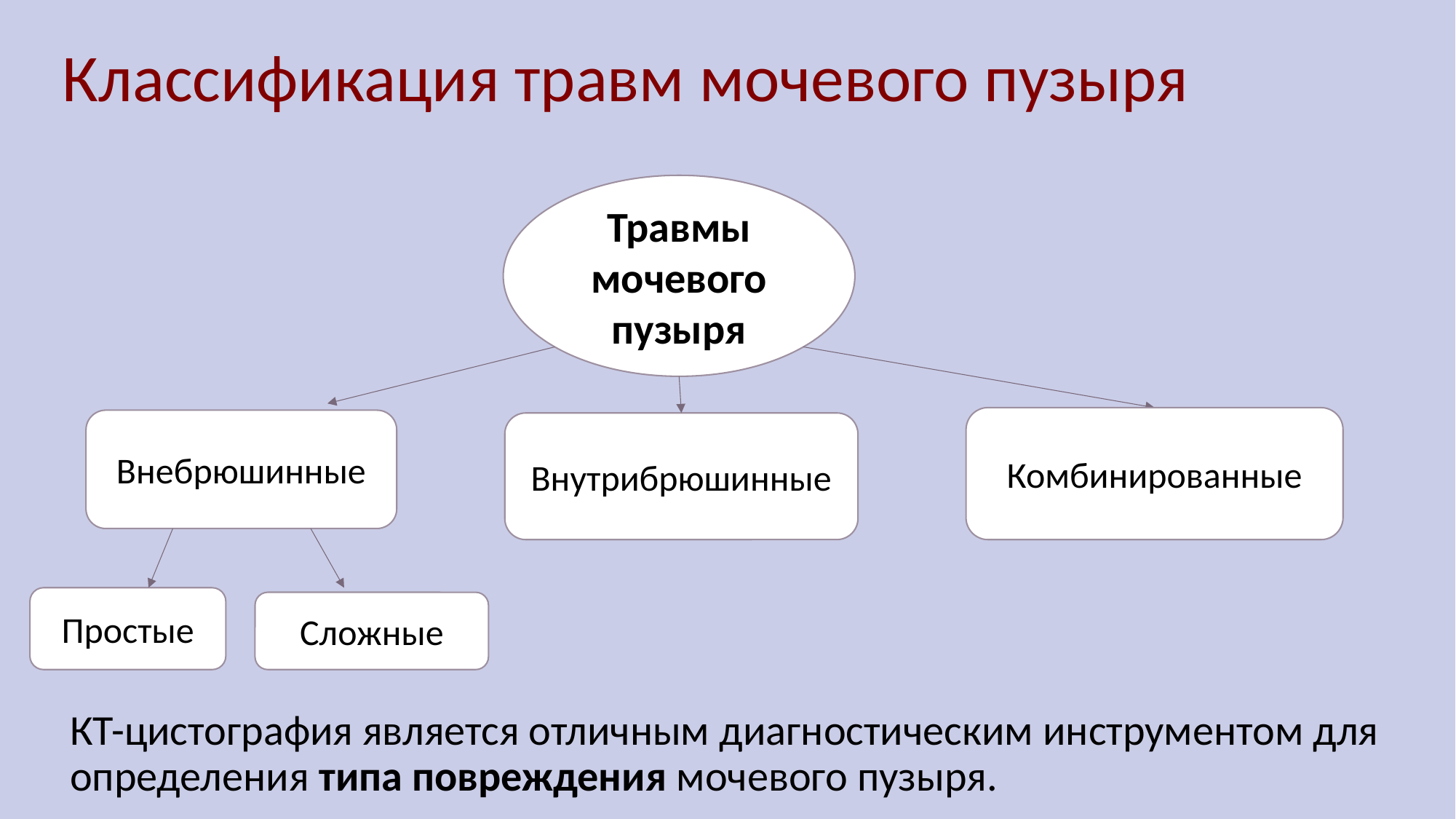

# Классификация травм мочевого пузыря
Травмы мочевого пузыря
Комбинированные
Внебрюшинные
Внутрибрюшинные
Простые
Сложные
КТ-цистография является отличным диагностическим инструментом для определения типа повреждения мочевого пузыря.